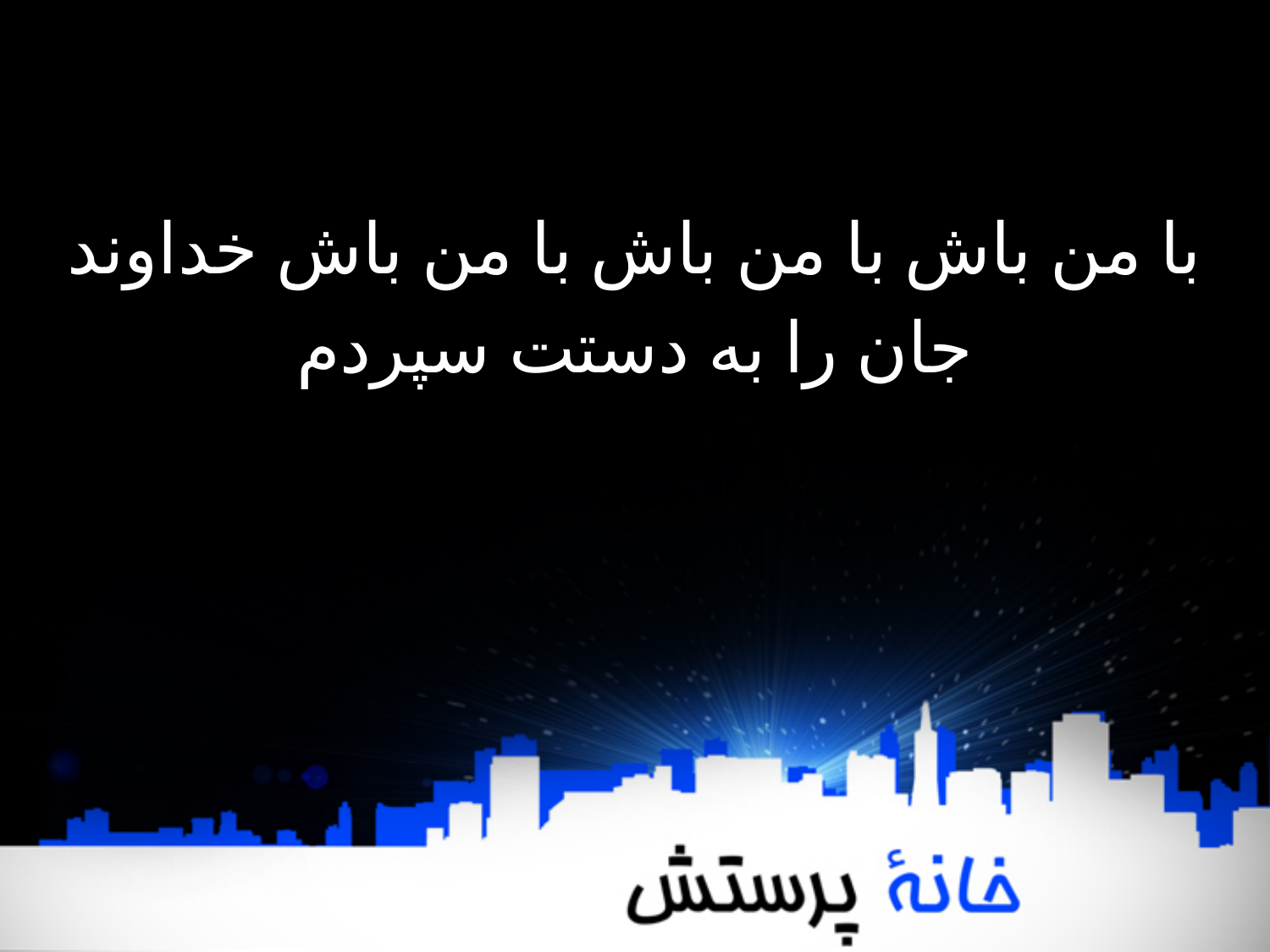

با من باش با من باش با من باش خداوند
جان را به دستت سپردم